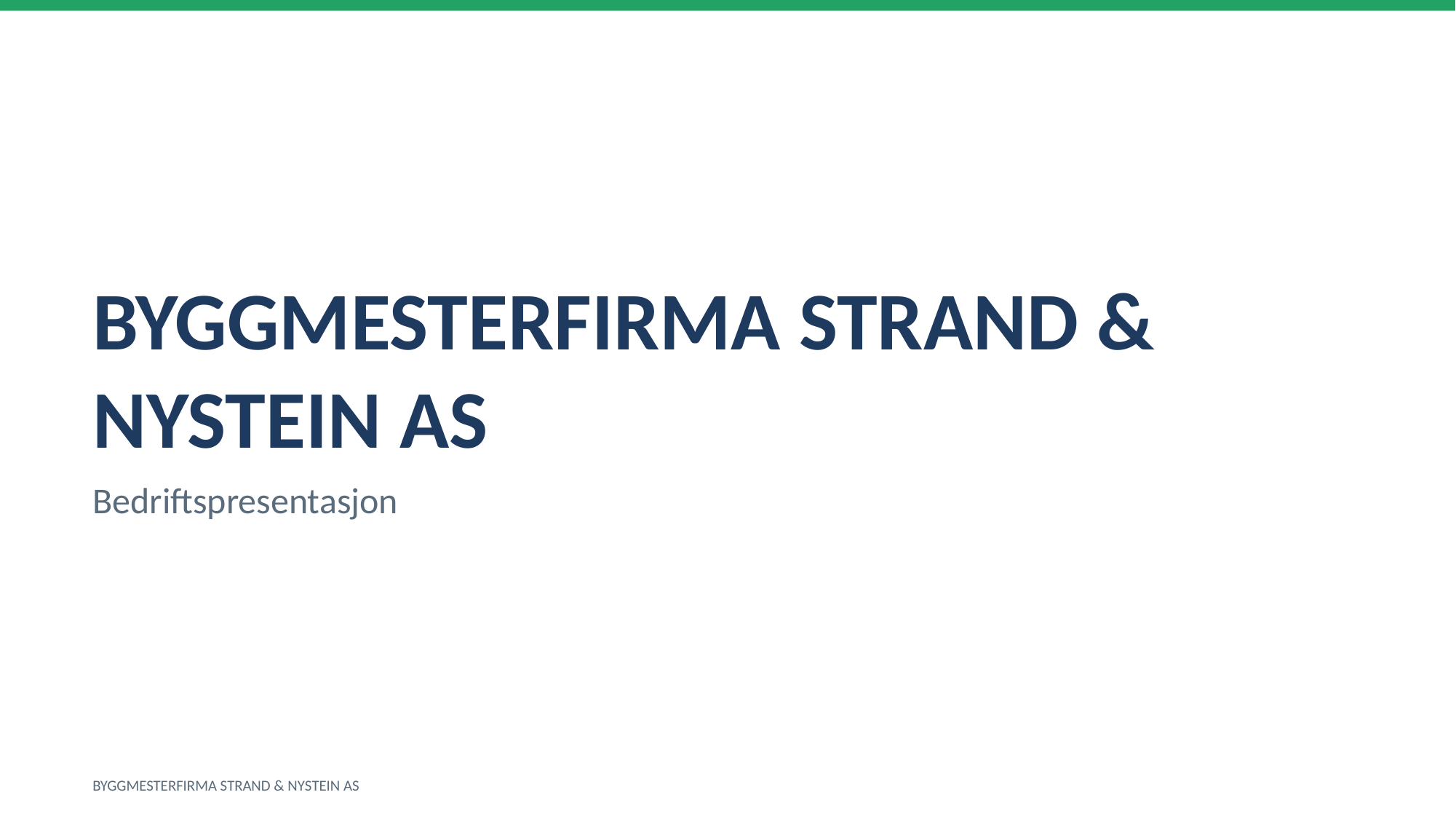

BYGGMESTERFIRMA STRAND & NYSTEIN AS
Bedriftspresentasjon
BYGGMESTERFIRMA STRAND & NYSTEIN AS